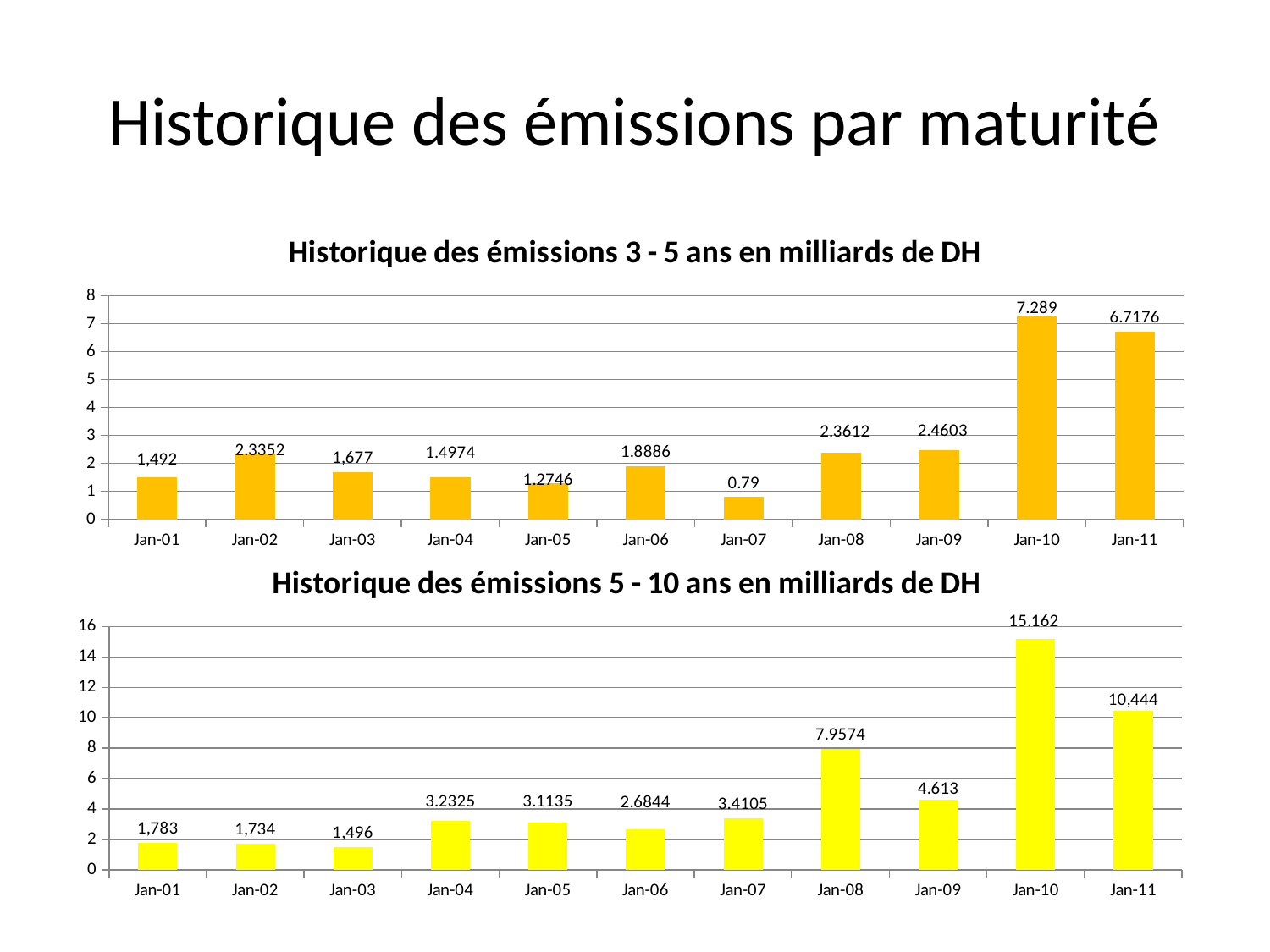

# Historique des émissions par maturité

### Chart: Historique des émissions 3 - 5 ans en milliards de DH

| Category | 3 - 5 ans |
|---|---|
| 37226 | 1.49275 |
| 37591 | 2.3352 |
| 37956 | 1.677705995 |
| 38322 | 1.4974 |
| 38687 | 1.2746 |
| 39052 | 1.8886 |
| 39417 | 0.79 |
| 39783 | 2.3612 |
| 40148 | 2.4603 |
| 40513 | 7.289 |
| 40878 | 6.7176 |

### Chart: Historique des émissions 5 - 10 ans en milliards de DH

| Category | 5 - 10 ans  |
|---|---|
| 37226 | 1.78375 |
| 37591 | 1.7341 |
| 37956 | 1.4961 |
| 38322 | 3.2325 |
| 38687 | 3.1135 |
| 39052 | 2.6844 |
| 39417 | 3.4105 |
| 39783 | 7.9574 |
| 40148 | 4.613 |
| 40513 | 15.162 |
| 40878 | 10.4448 |